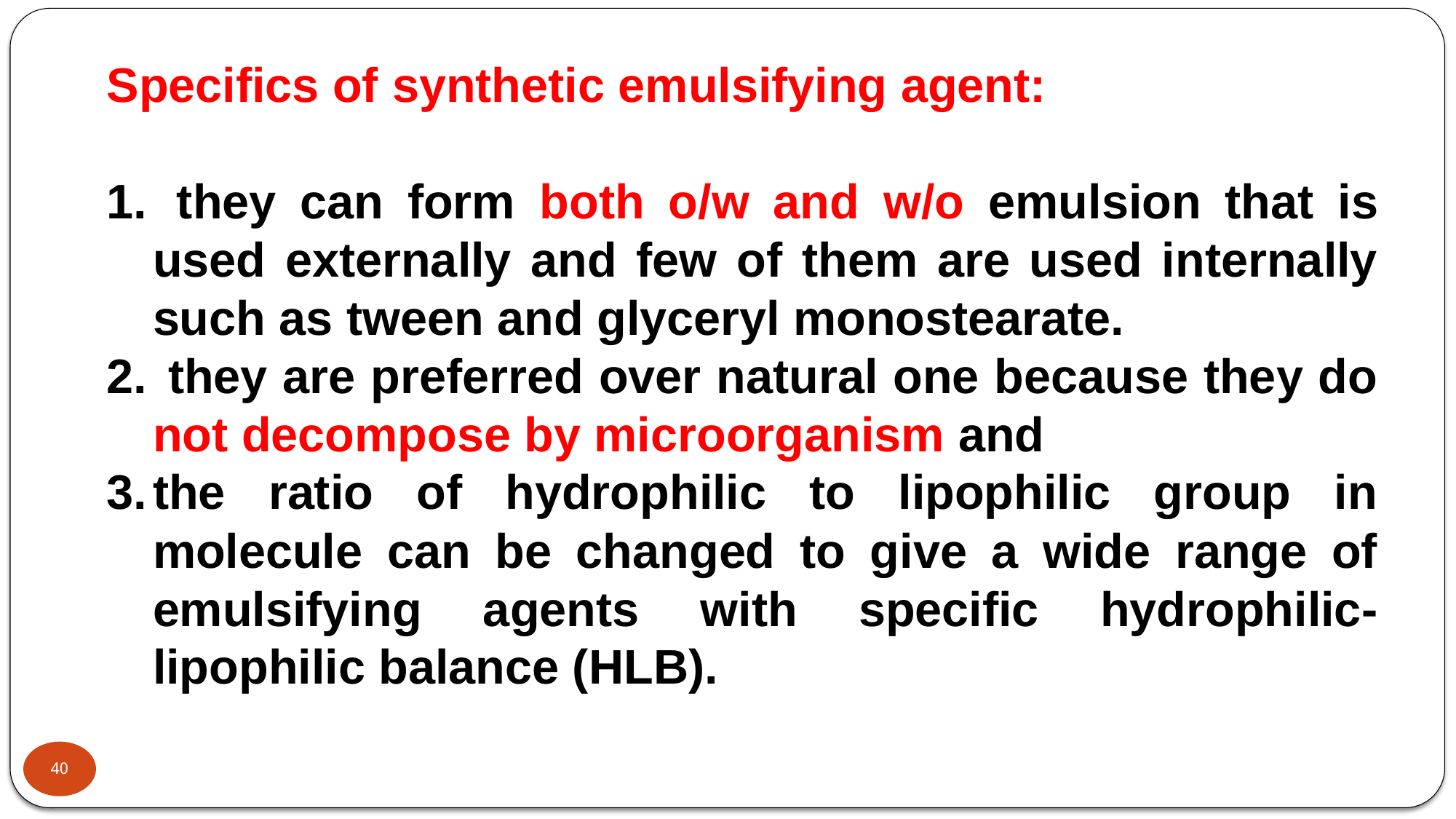

Specifics of synthetic emulsifying agent:

 they can form both o/w and w/o emulsion that is used externally and few of them are used internally such as tween and glyceryl monostearate.
 they are preferred over natural one because they do not decompose by microorganism and
the ratio of hydrophilic to lipophilic group in molecule can be changed to give a wide range of emulsifying agents with specific hydrophilic-lipophilic balance (HLB).
40